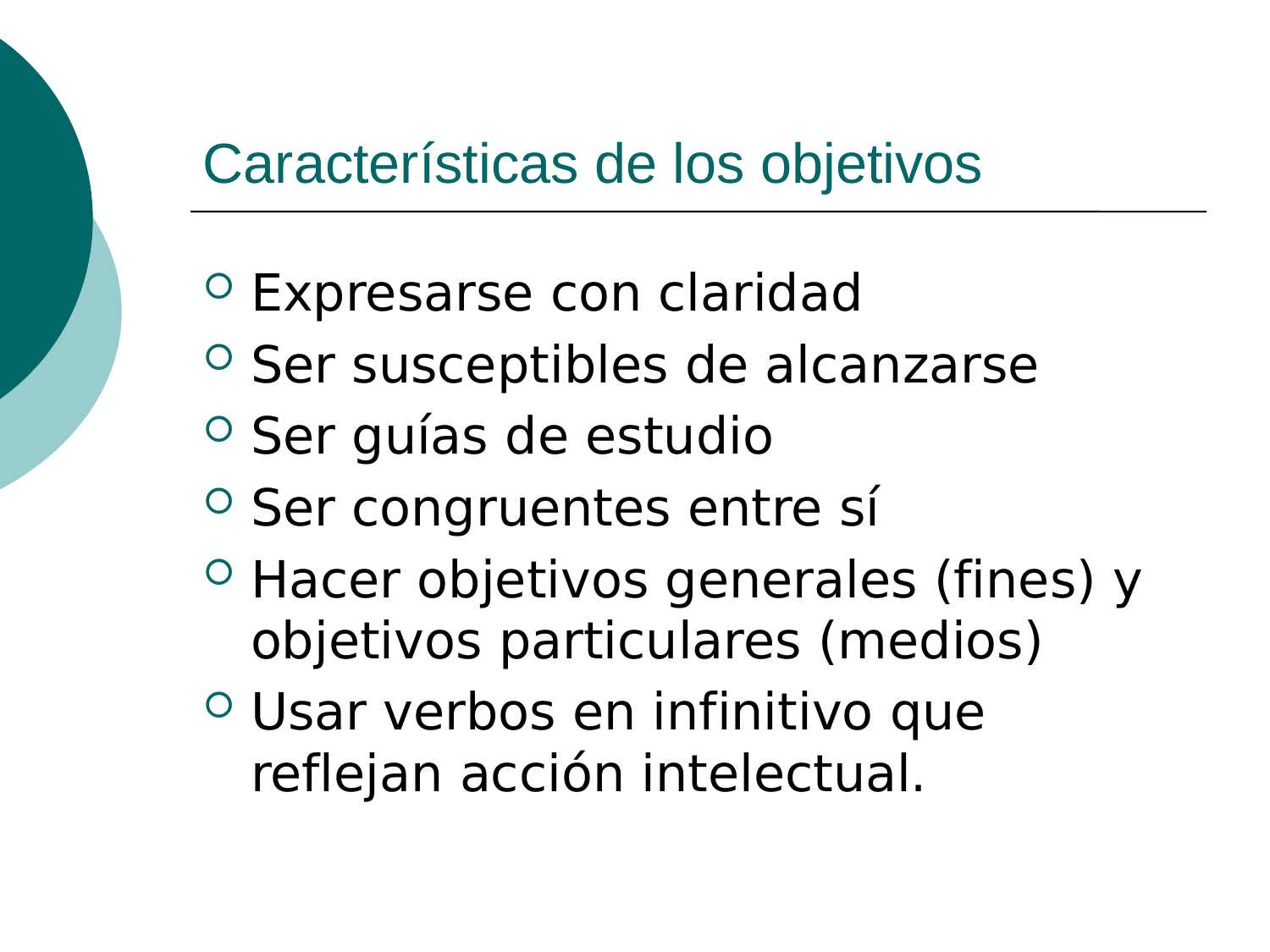

# Características de los objetivos
Expresarse con claridad
Ser susceptibles de alcanzarse
Ser guías de estudio
Ser congruentes entre sí
Hacer objetivos generales (fines) y objetivos particulares (medios)
Usar verbos en infinitivo que reflejan acción intelectual.